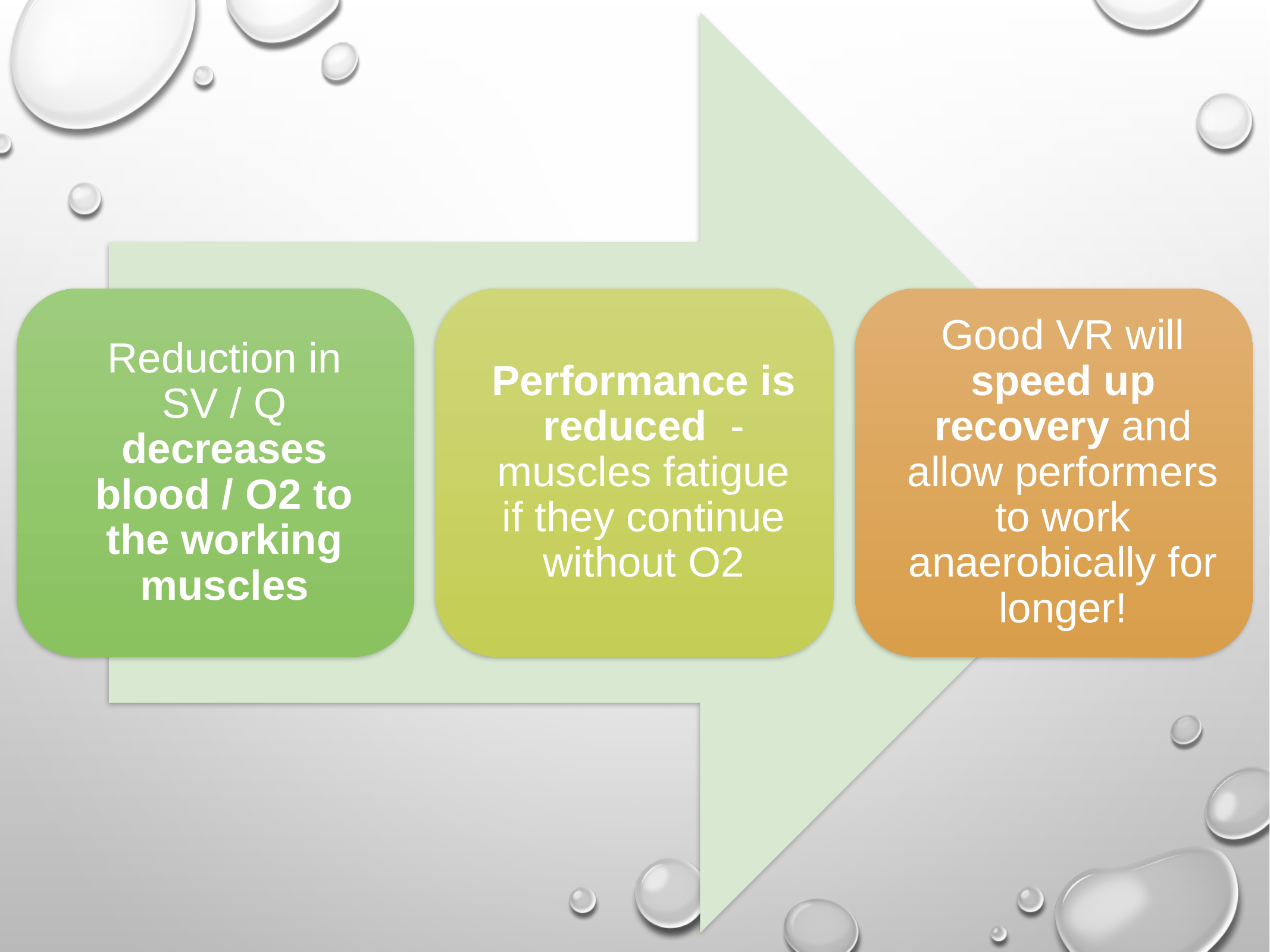

Reduction in SV / Q decreases blood / O2 to the working muscles
Performance is reduced  - muscles fatigue if they continue without O2
Good VR will speed up recovery and allow performers to work anaerobically for longer!